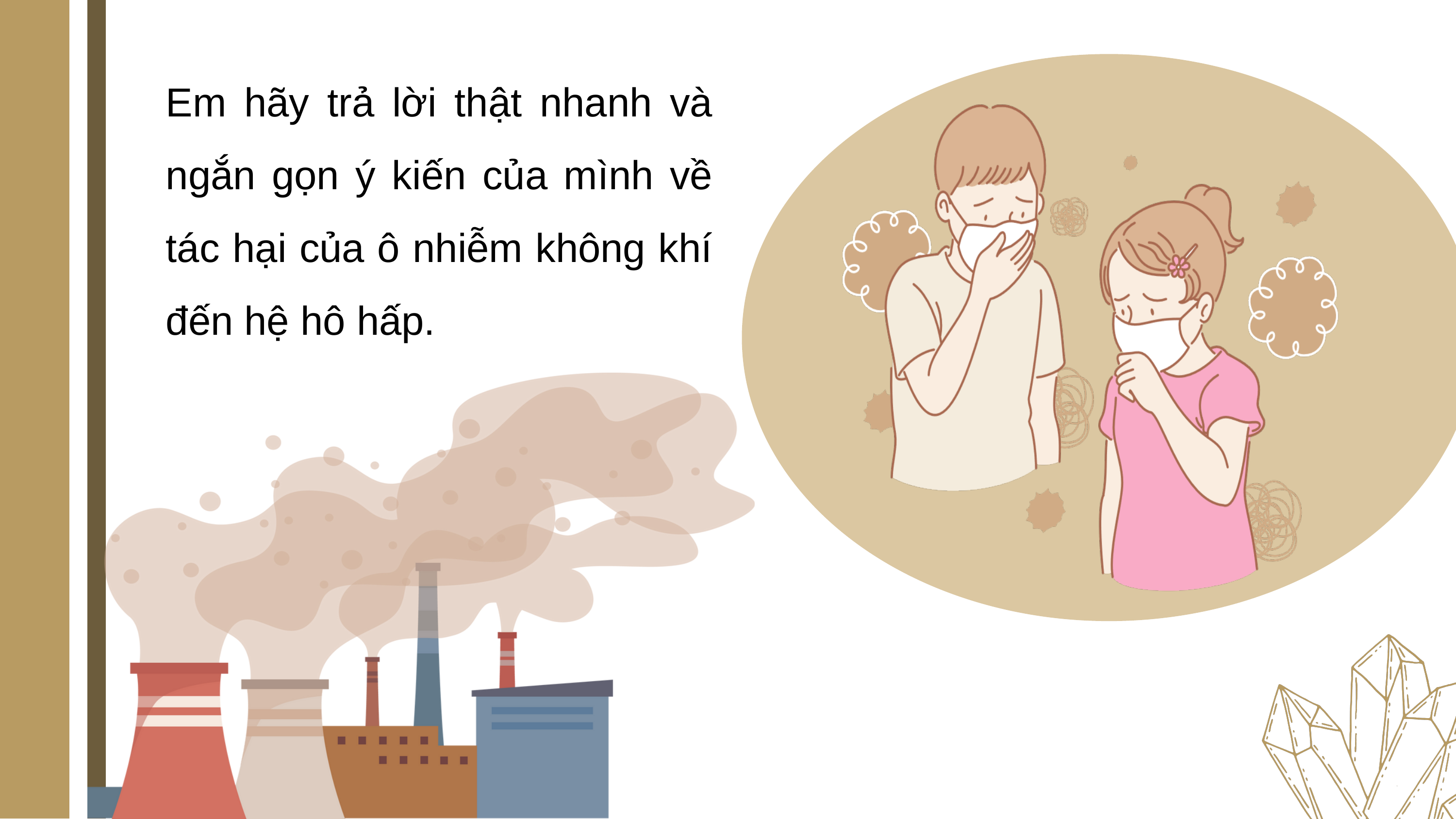

Em hãy trả lời thật nhanh và ngắn gọn ý kiến của mình về tác hại của ô nhiễm không khí đến hệ hô hấp.